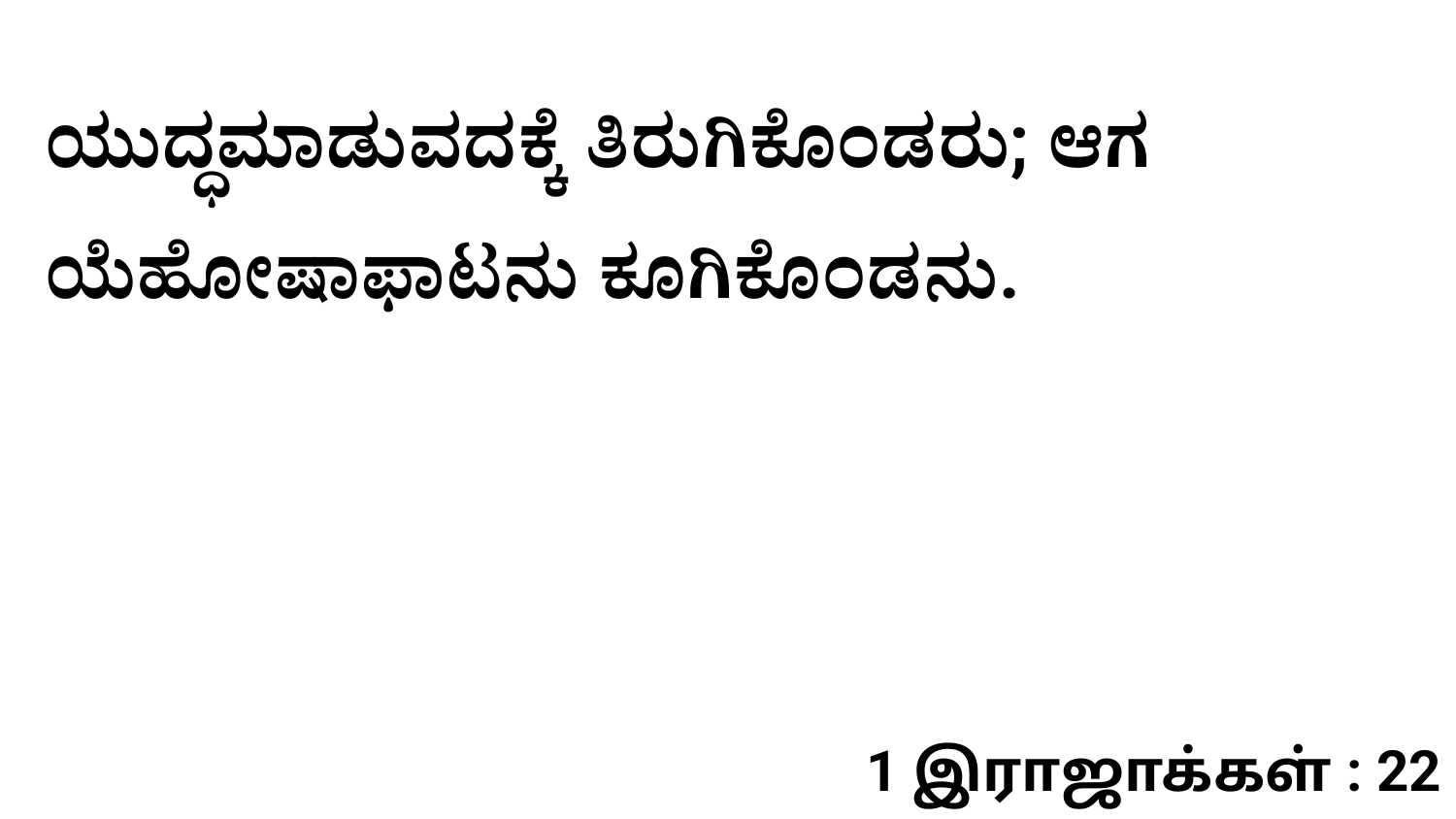

ಯುದ್ಧಮಾಡುವದಕ್ಕೆ ತಿರುಗಿಕೊಂಡರು; ಆಗ ಯೆಹೋಷಾಫಾಟನು ಕೂಗಿಕೊಂಡನು.
1 இராஜாக்கள் : 22